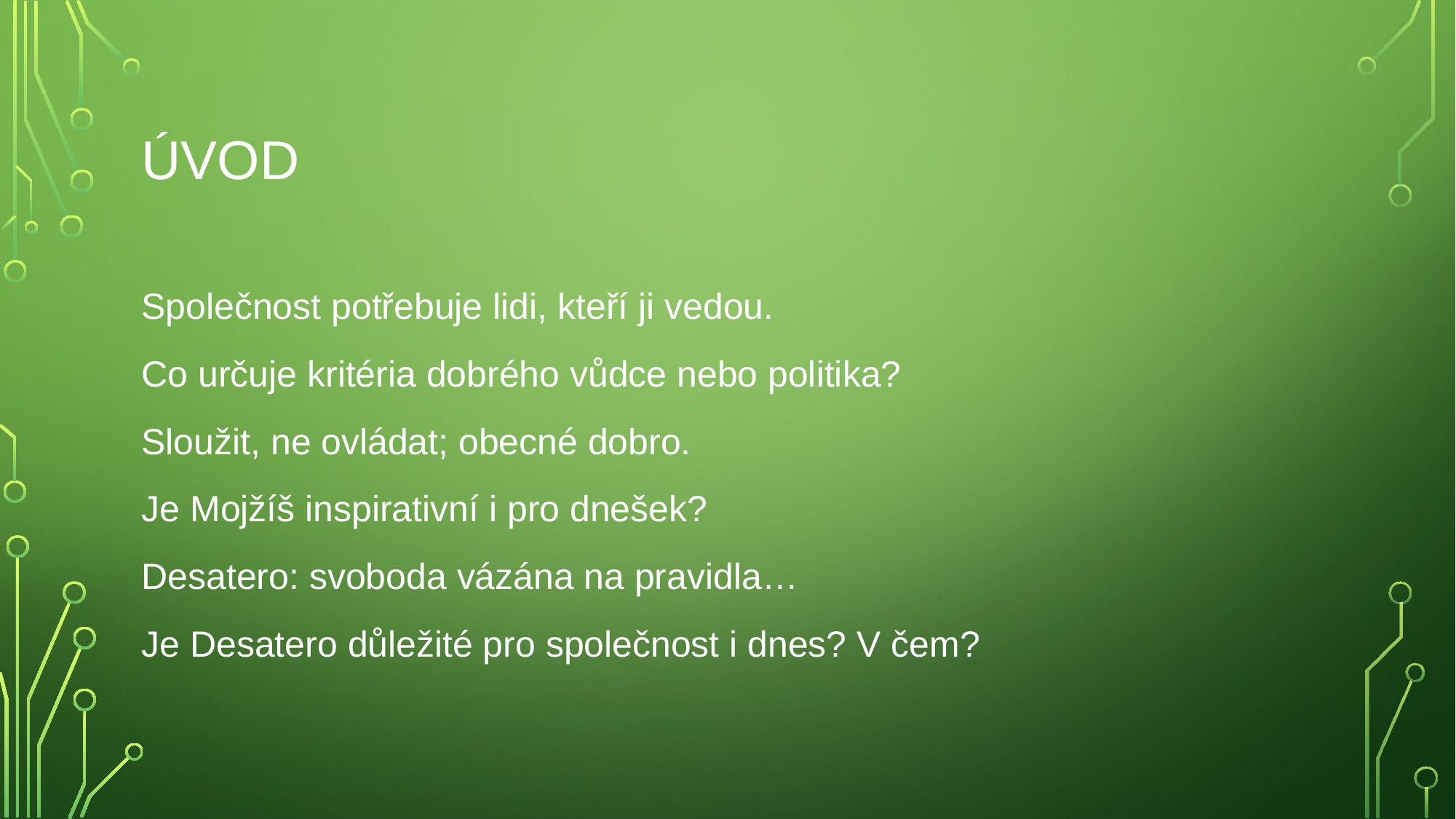

# úvod
Společnost potřebuje lidi, kteří ji vedou.
Co určuje kritéria dobrého vůdce nebo politika?
Sloužit, ne ovládat; obecné dobro.
Je Mojžíš inspirativní i pro dnešek?
Desatero: svoboda vázána na pravidla…
Je Desatero důležité pro společnost i dnes? V čem?